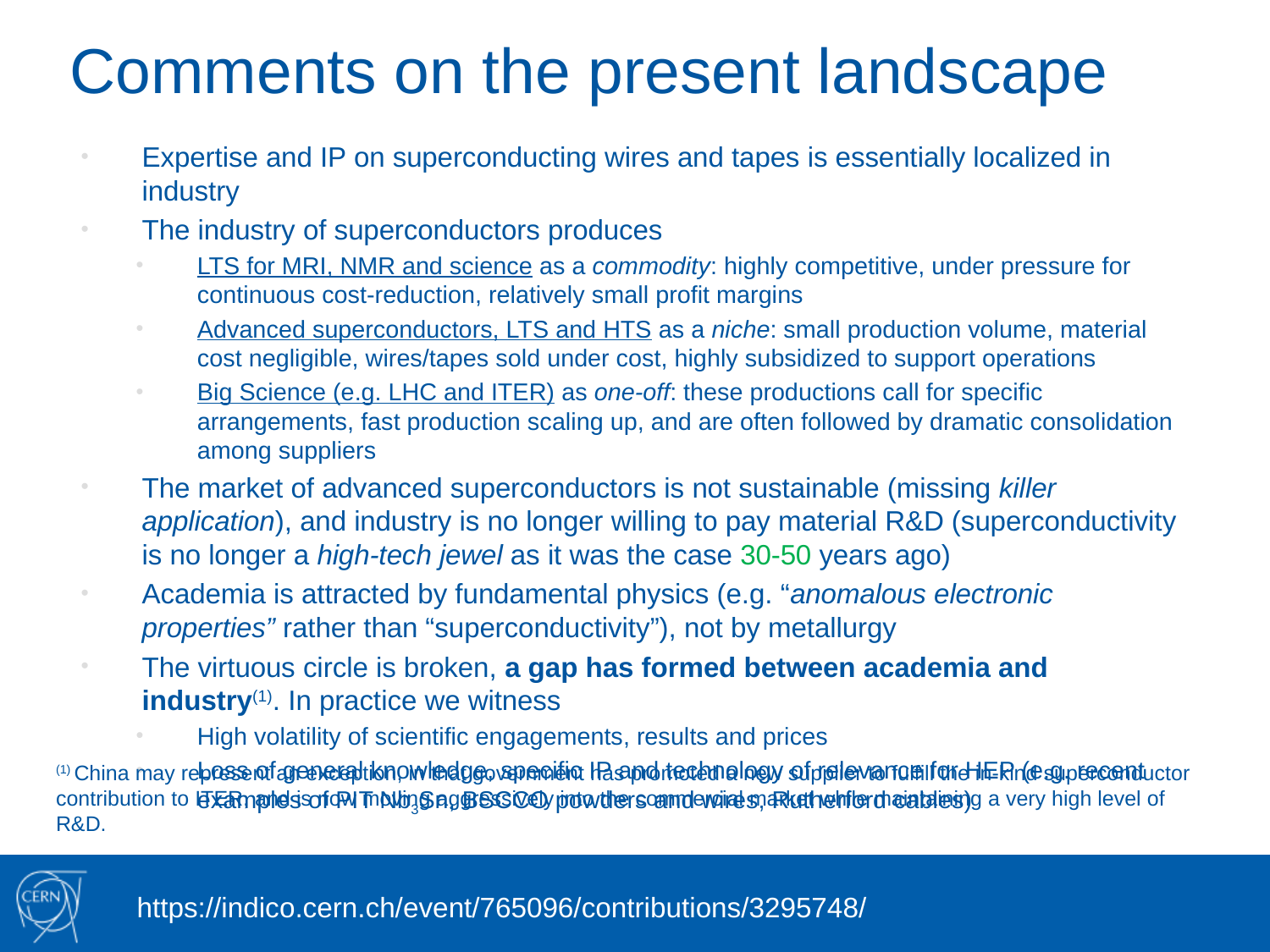

# Comments on the present landscape
Expertise and IP on superconducting wires and tapes is essentially localized in industry
The industry of superconductors produces
LTS for MRI, NMR and science as a commodity: highly competitive, under pressure for continuous cost-reduction, relatively small profit margins
Advanced superconductors, LTS and HTS as a niche: small production volume, material cost negligible, wires/tapes sold under cost, highly subsidized to support operations
Big Science (e.g. LHC and ITER) as one-off: these productions call for specific arrangements, fast production scaling up, and are often followed by dramatic consolidation among suppliers
The market of advanced superconductors is not sustainable (missing killer application), and industry is no longer willing to pay material R&D (superconductivity is no longer a high-tech jewel as it was the case 30-50 years ago)
Academia is attracted by fundamental physics (e.g. “anomalous electronic properties” rather than “superconductivity”), not by metallurgy
The virtuous circle is broken, a gap has formed between academia and industry(1). In practice we witness
High volatility of scientific engagements, results and prices
Loss of general knowledge, specific IP and technology of relevance for HEP (e.g. recent examples of PIT Nb3Sn, BSCCO powders and wires, Rutherford cables)
(1) China may represent an exception, in that government has promoted a new supplier to fulfill the in-kind superconductor contribution to ITER, and is now moving aggressively into the commercial market while maintaining a very high level of R&D.
https://indico.cern.ch/event/765096/contributions/3295748/